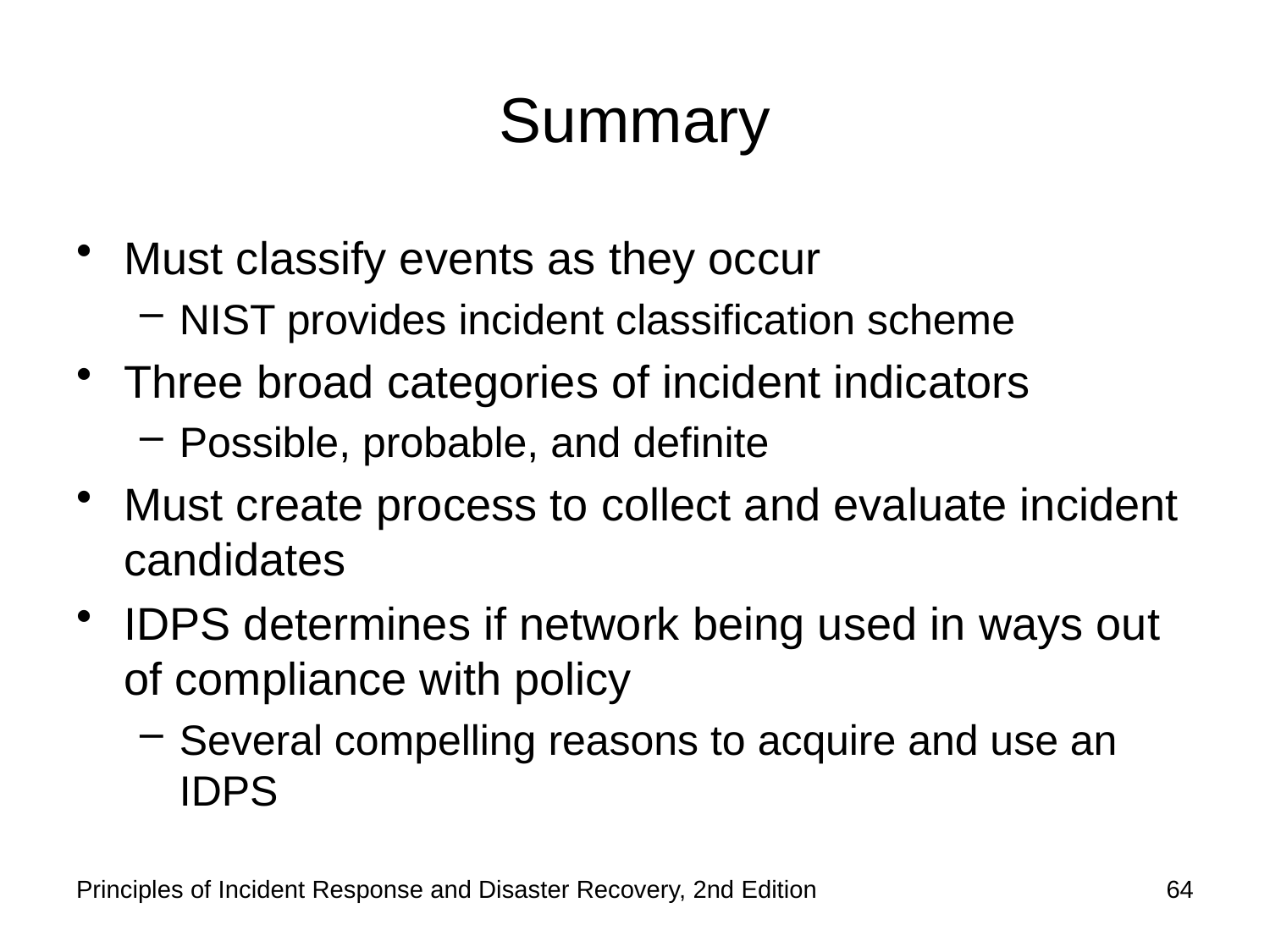

# Summary
Must classify events as they occur
NIST provides incident classification scheme
Three broad categories of incident indicators
Possible, probable, and definite
Must create process to collect and evaluate incident candidates
IDPS determines if network being used in ways out of compliance with policy
Several compelling reasons to acquire and use an IDPS

Principles of Incident Response and Disaster Recovery, 2nd Edition
64